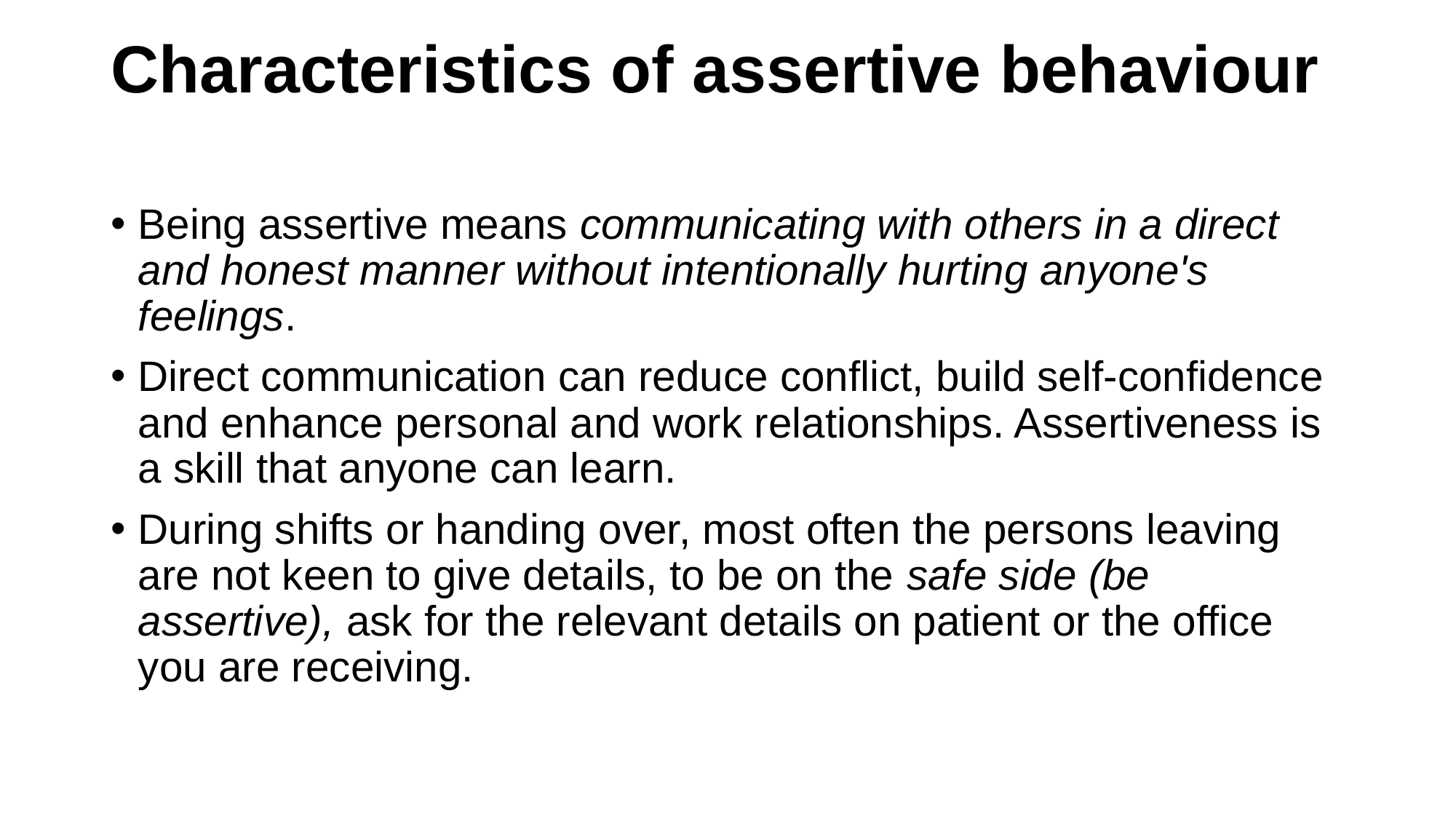

# Characteristics of assertive behaviour
Being assertive means communicating with others in a direct and honest manner without intentionally hurting anyone's feelings.
Direct communication can reduce conflict, build self-confidence and enhance personal and work relationships. Assertiveness is a skill that anyone can learn.
During shifts or handing over, most often the persons leaving are not keen to give details, to be on the safe side (be assertive), ask for the relevant details on patient or the office you are receiving.